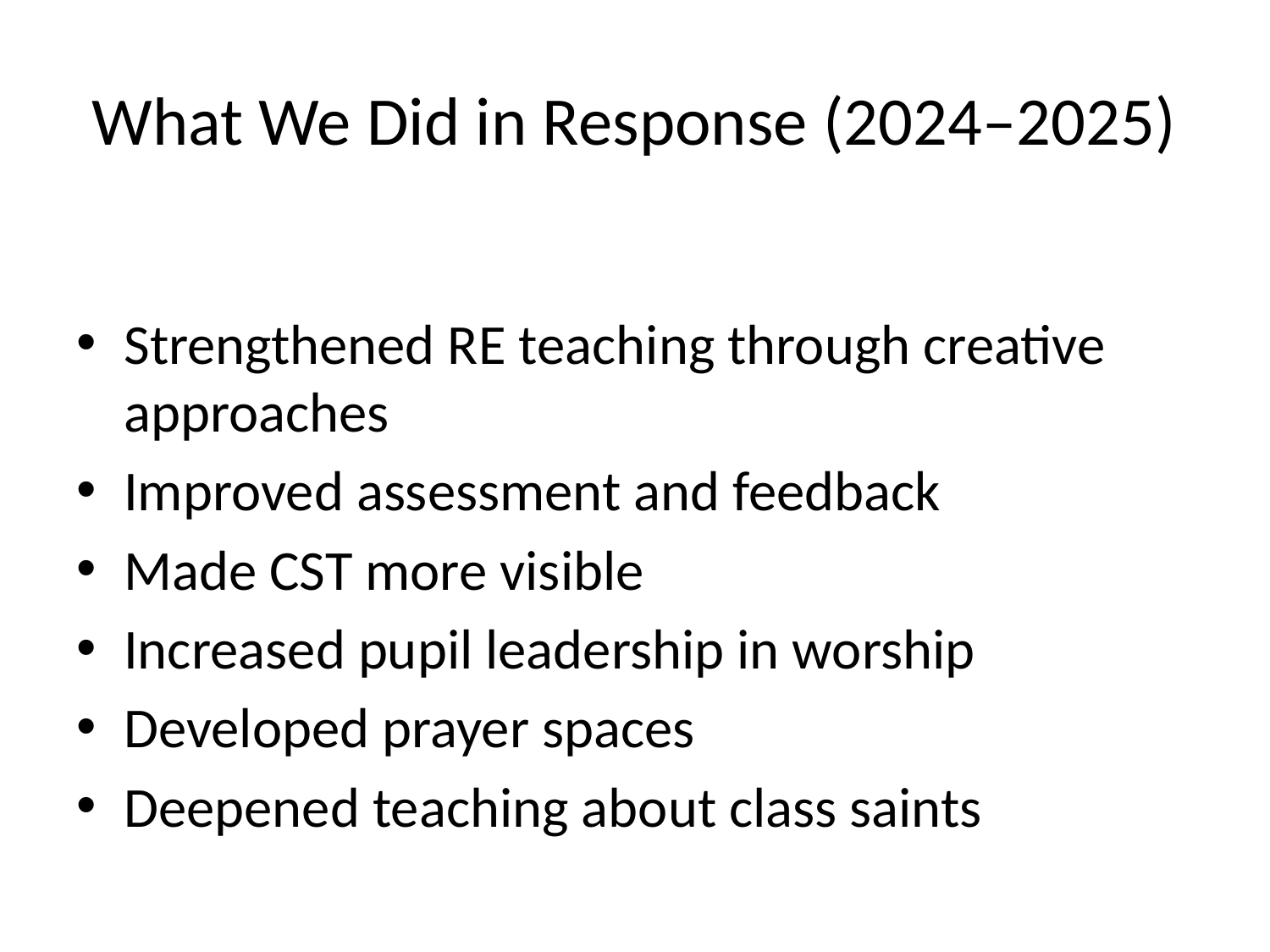

# What We Did in Response (2024–2025)

Strengthened RE teaching through creative approaches
Improved assessment and feedback
Made CST more visible
Increased pupil leadership in worship
Developed prayer spaces
Deepened teaching about class saints